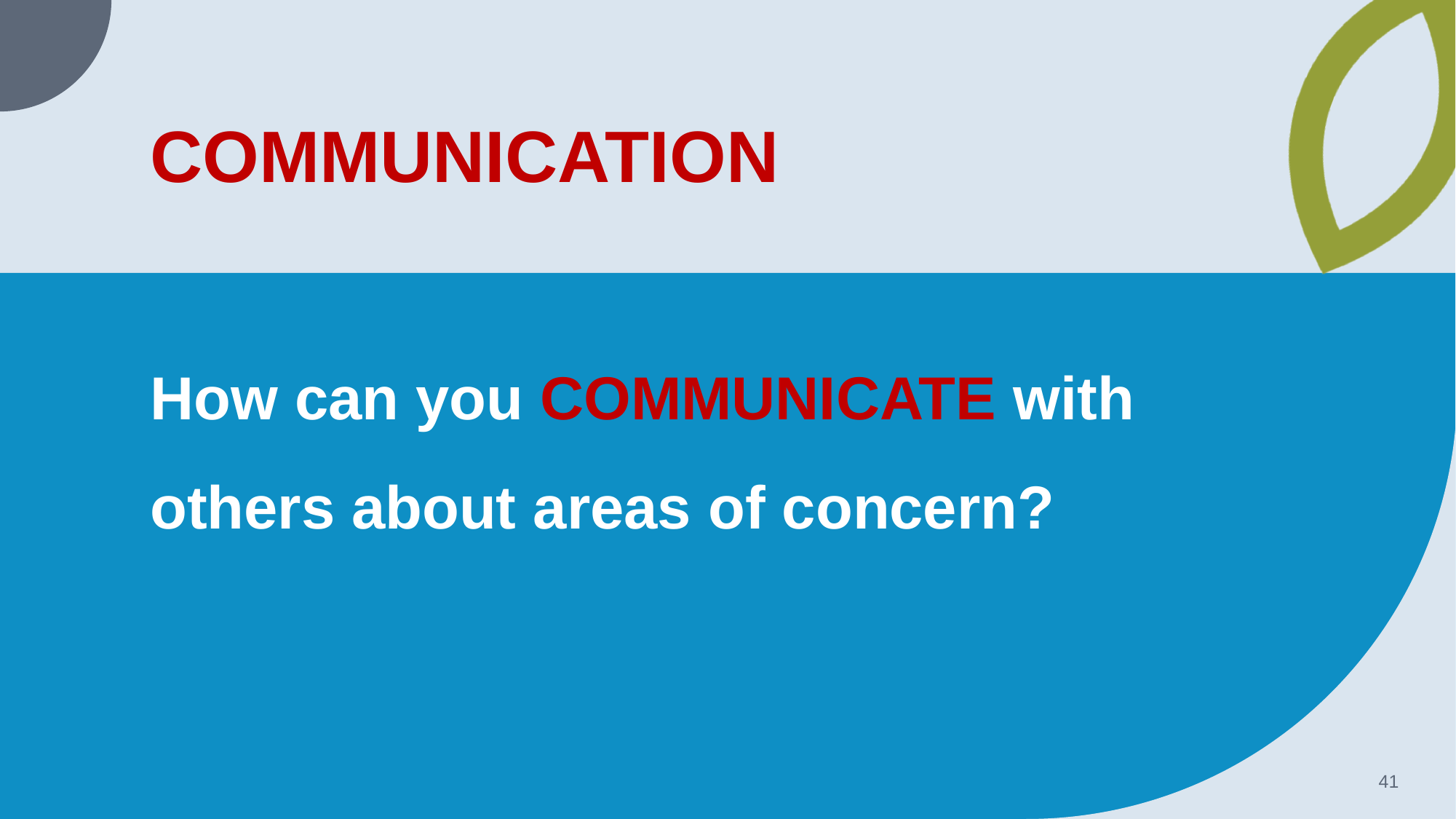

# COMMUNICATION
How can you COMMUNICATE with others about areas of concern?

41